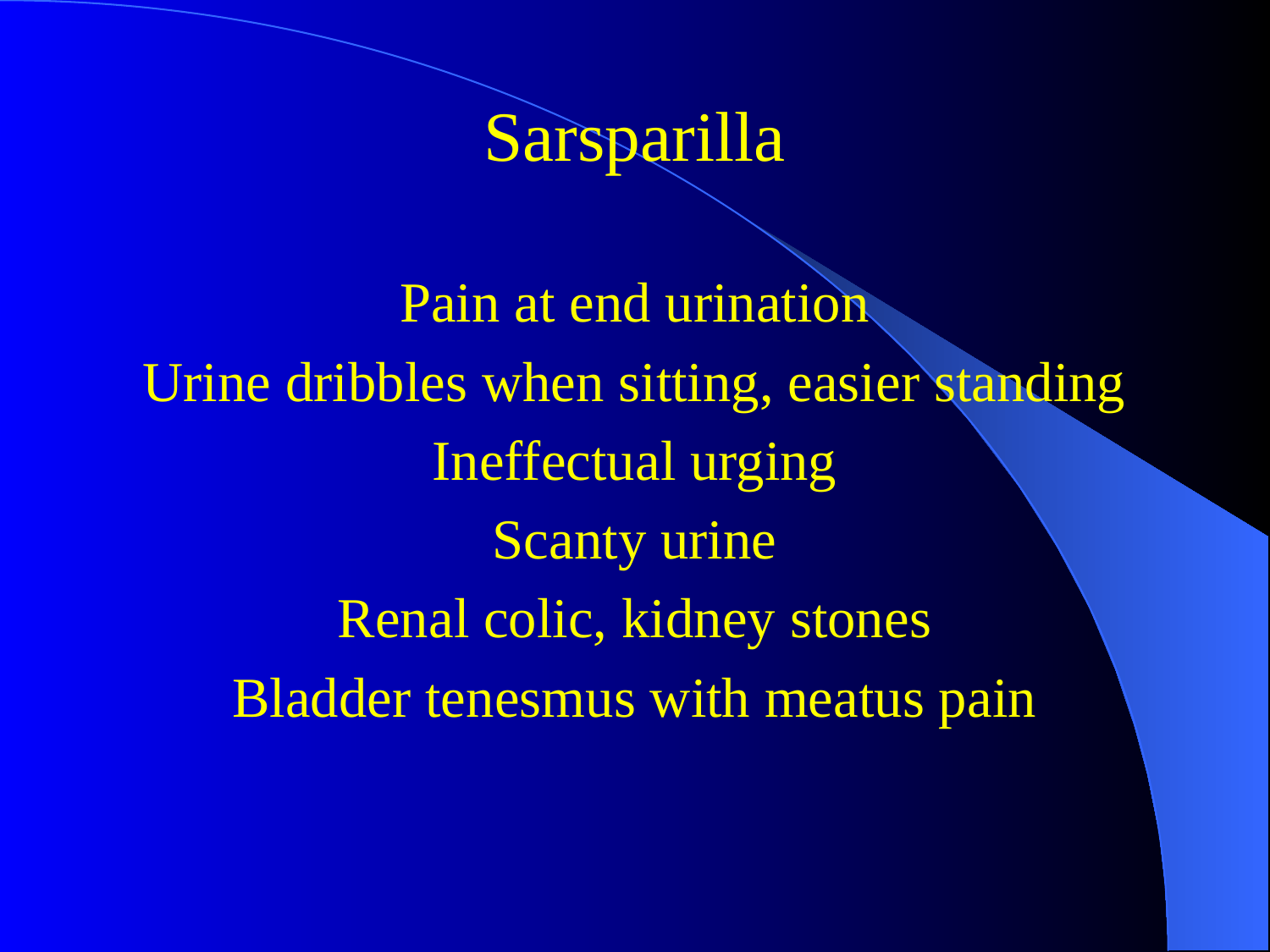

#
Sarsparilla

Pain at end urination
Urine dribbles when sitting, easier standing
Ineffectual urging
Scanty urine
Renal colic, kidney stones
Bladder tenesmus with meatus pain